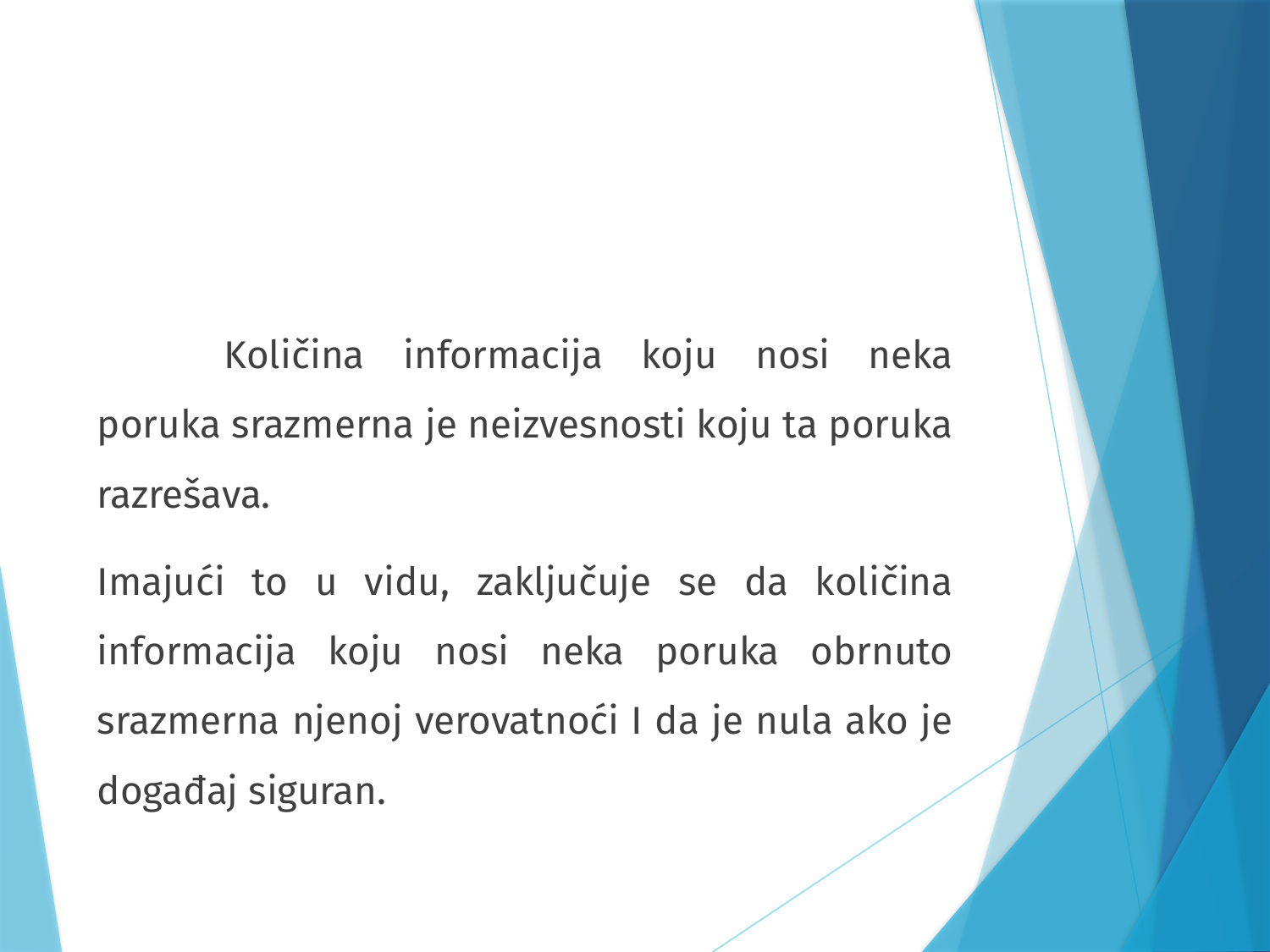

#
	Količina informacija koju nosi neka poruka srazmerna je neizvesnosti koju ta poruka razrešava.
Imajući to u vidu, zaključuje se da količina informacija koju nosi neka poruka obrnuto srazmerna njenoj verovatnoći I da je nula ako je događaj siguran.